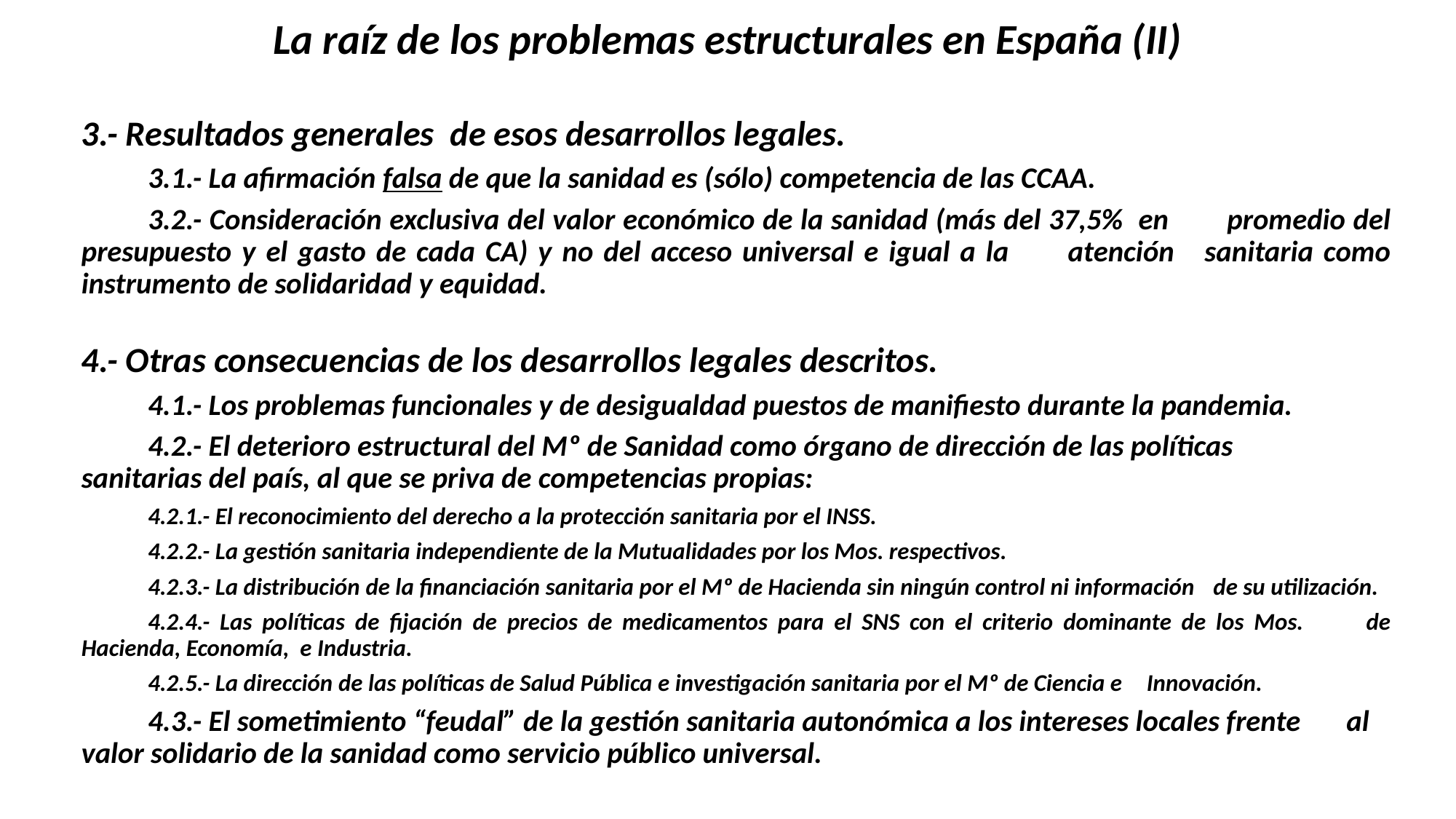

# La raíz de los problemas estructurales en España (II)
3.- Resultados generales  de esos desarrollos legales.
	3.1.- La afirmación falsa de que la sanidad es (sólo) competencia de las CCAA.
	3.2.- Consideración exclusiva del valor económico de la sanidad (más del 37,5%  en 	promedio del presupuesto y el gasto de cada CA) y no del acceso universal e igual a la 	atención 	sanitaria como instrumento de solidaridad y equidad.

4.- Otras consecuencias de los desarrollos legales descritos.
	4.1.- Los problemas funcionales y de desigualdad puestos de manifiesto durante la pandemia.
	4.2.- El deterioro estructural del Mº de Sanidad como órgano de dirección de las políticas 	sanitarias del país, al que se priva de competencias propias:
		4.2.1.- El reconocimiento del derecho a la protección sanitaria por el INSS.
		4.2.2.- La gestión sanitaria independiente de la Mutualidades por los Mos. respectivos.
		4.2.3.- La distribución de la financiación sanitaria por el Mº de Hacienda sin ningún control ni información 		de su utilización.
		4.2.4.- Las políticas de fijación de precios de medicamentos para el SNS con el criterio dominante de los Mos. 		de Hacienda, Economía,  e Industria.
		4.2.5.- La dirección de las políticas de Salud Pública e investigación sanitaria por el Mº de Ciencia e 		Innovación.
	4.3.- El sometimiento “feudal” de la gestión sanitaria autonómica a los intereses locales frente 	al valor solidario de la sanidad como servicio público universal.